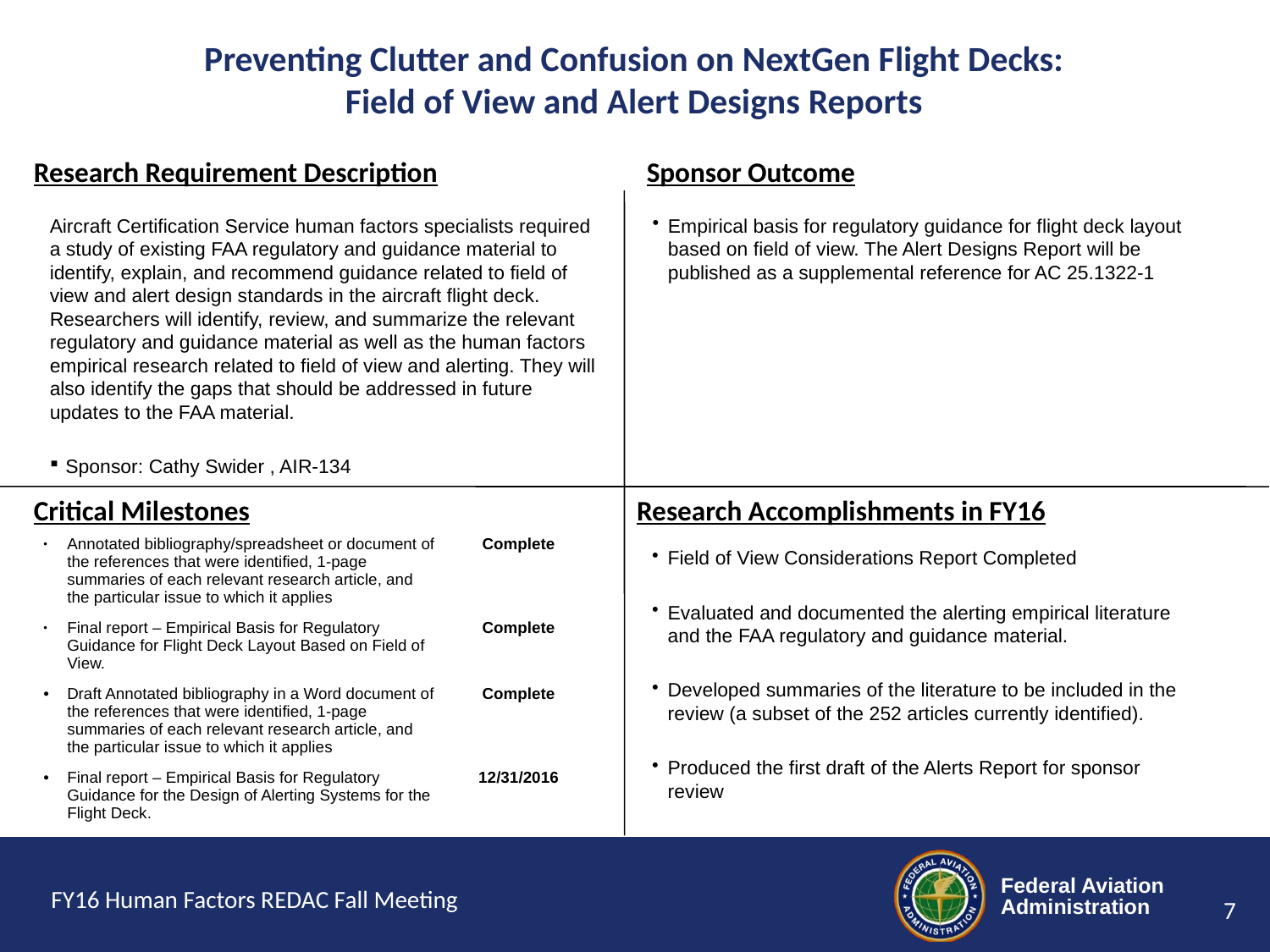

# Preventing Clutter and Confusion on NextGen Flight Decks: Field of View and Alert Designs Reports
Aircraft Certification Service human factors specialists required a study of existing FAA regulatory and guidance material to identify, explain, and recommend guidance related to field of view and alert design standards in the aircraft flight deck.  Researchers will identify, review, and summarize the relevant regulatory and guidance material as well as the human factors empirical research related to field of view and alerting. They will also identify the gaps that should be addressed in future updates to the FAA material.

Sponsor: Cathy Swider , AIR-134

Empirical basis for regulatory guidance for flight deck layout based on field of view. The Alert Designs Report will be published as a supplemental reference for AC 25.1322-1

| Annotated bibliography/spreadsheet or document of the references that were identified, 1-page summaries of each relevant research article, and the particular issue to which it applies | Complete |
| --- | --- |
| Final report – Empirical Basis for Regulatory Guidance for Flight Deck Layout Based on Field of View. | Complete |
| Draft Annotated bibliography in a Word document of the references that were identified, 1-page summaries of each relevant research article, and the particular issue to which it applies | Complete |
| Final report – Empirical Basis for Regulatory Guidance for the Design of Alerting Systems for the Flight Deck. | 12/31/2016 |
Field of View Considerations Report Completed

Evaluated and documented the alerting empirical literature and the FAA regulatory and guidance material.

Developed summaries of the literature to be included in the review (a subset of the 252 articles currently identified).

Produced the first draft of the Alerts Report for sponsor review

FY16 Human Factors REDAC Fall Meeting
7